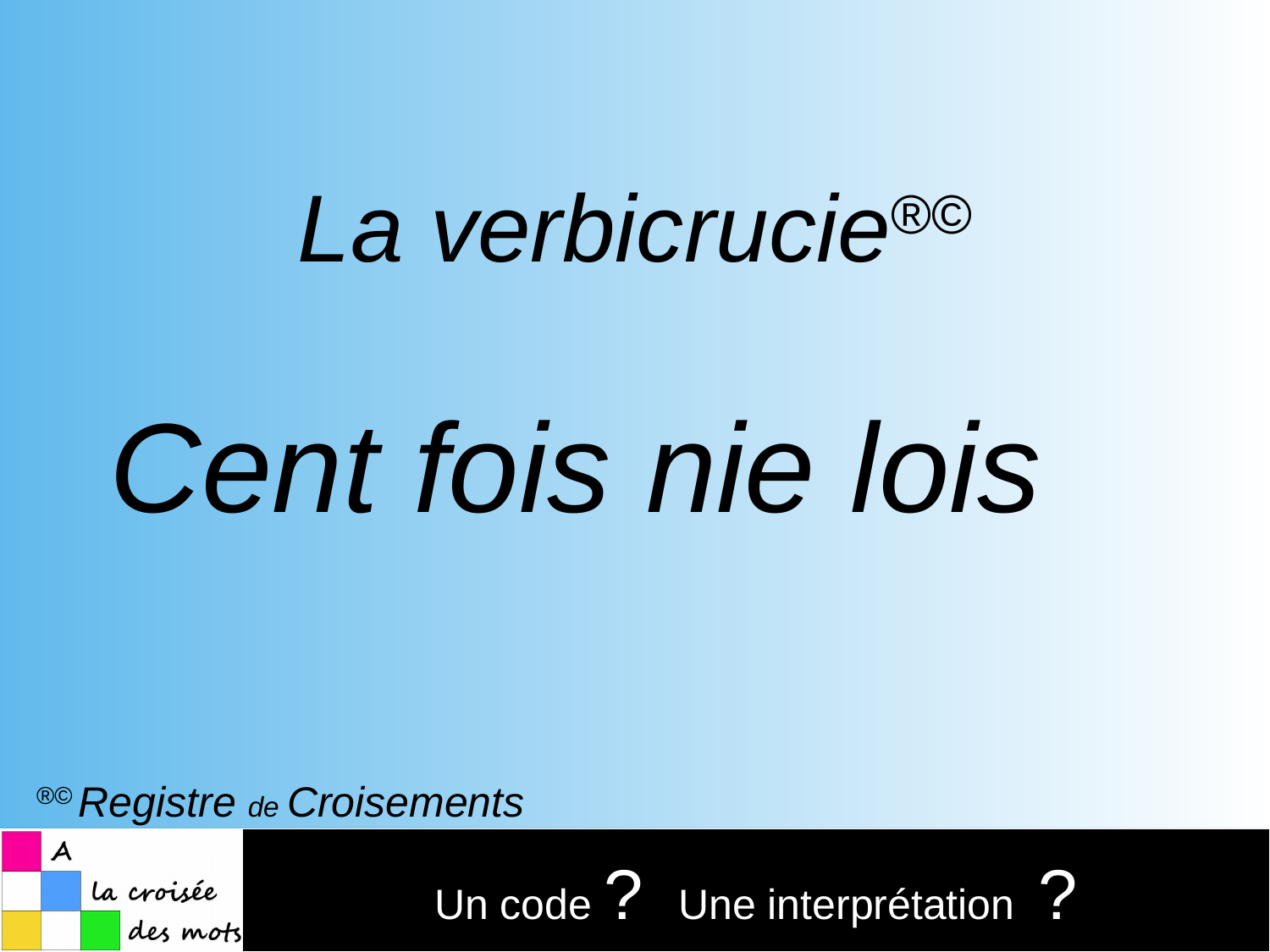

La verbicrucie®©

Cent fois nie lois
®© Registre de Croisements